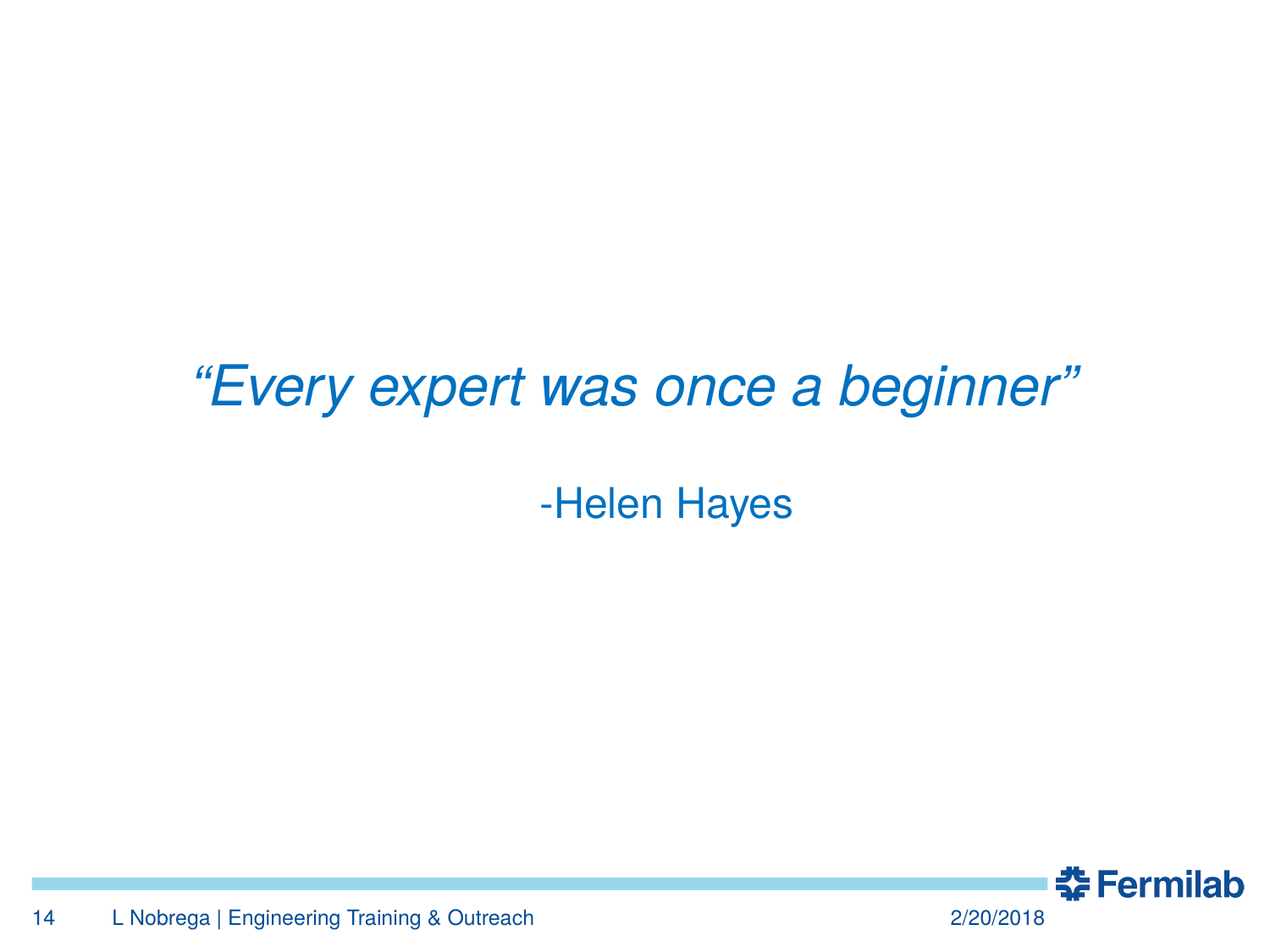

“Every expert was once a beginner”
													-Helen Hayes
14
L Nobrega | Engineering Training & Outreach
2/20/2018